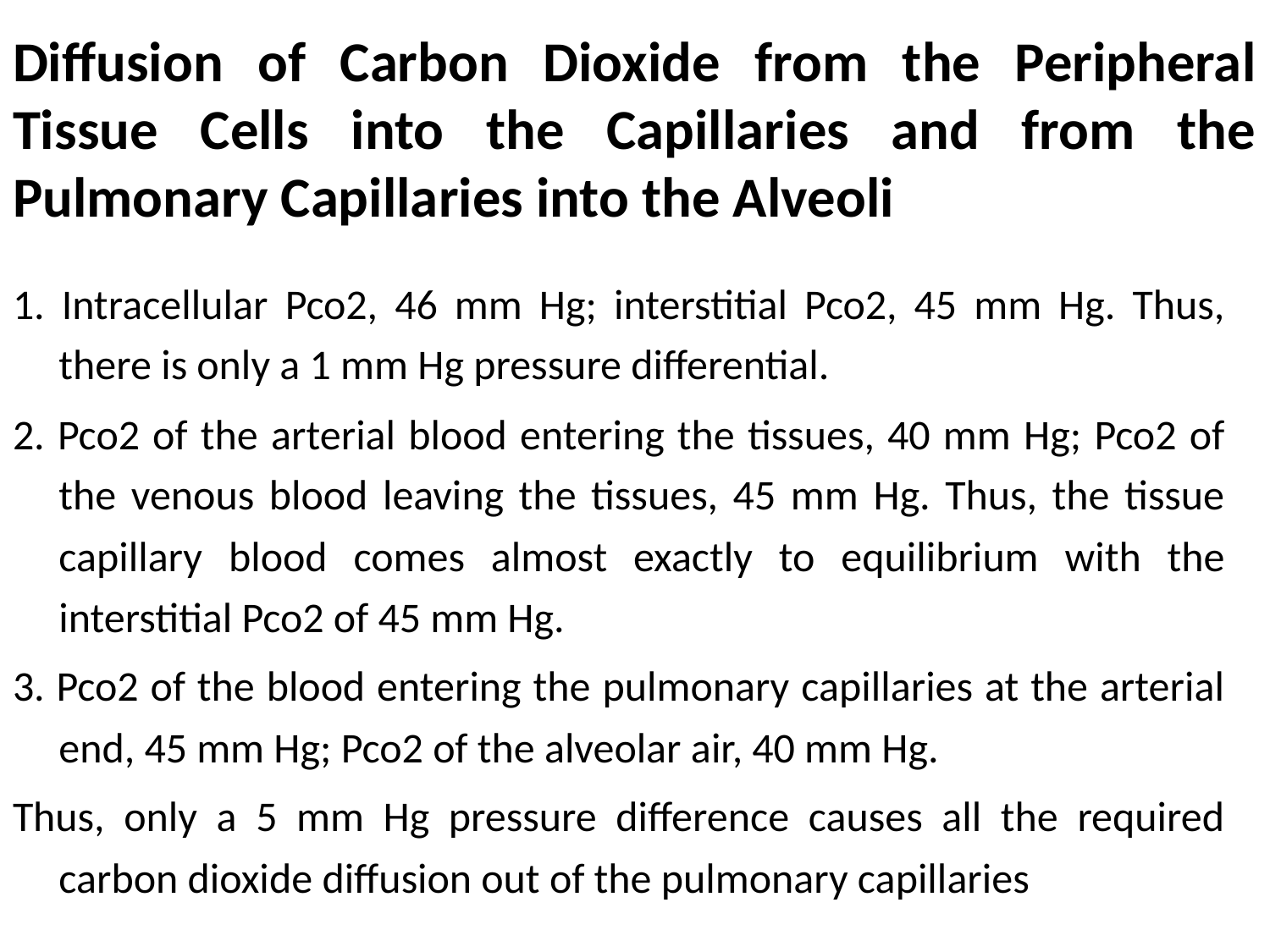

# Diffusion of Carbon Dioxide from the Peripheral Tissue Cells into the Capillaries and from the Pulmonary Capillaries into the Alveoli
1. Intracellular Pco2, 46 mm Hg; interstitial Pco2, 45 mm Hg. Thus, there is only a 1 mm Hg pressure differential.
2. Pco2 of the arterial blood entering the tissues, 40 mm Hg; Pco2 of the venous blood leaving the tissues, 45 mm Hg. Thus, the tissue capillary blood comes almost exactly to equilibrium with the interstitial Pco2 of 45 mm Hg.
3. Pco2 of the blood entering the pulmonary capillaries at the arterial end, 45 mm Hg; Pco2 of the alveolar air, 40 mm Hg.
Thus, only a 5 mm Hg pressure difference causes all the required carbon dioxide diffusion out of the pulmonary capillaries